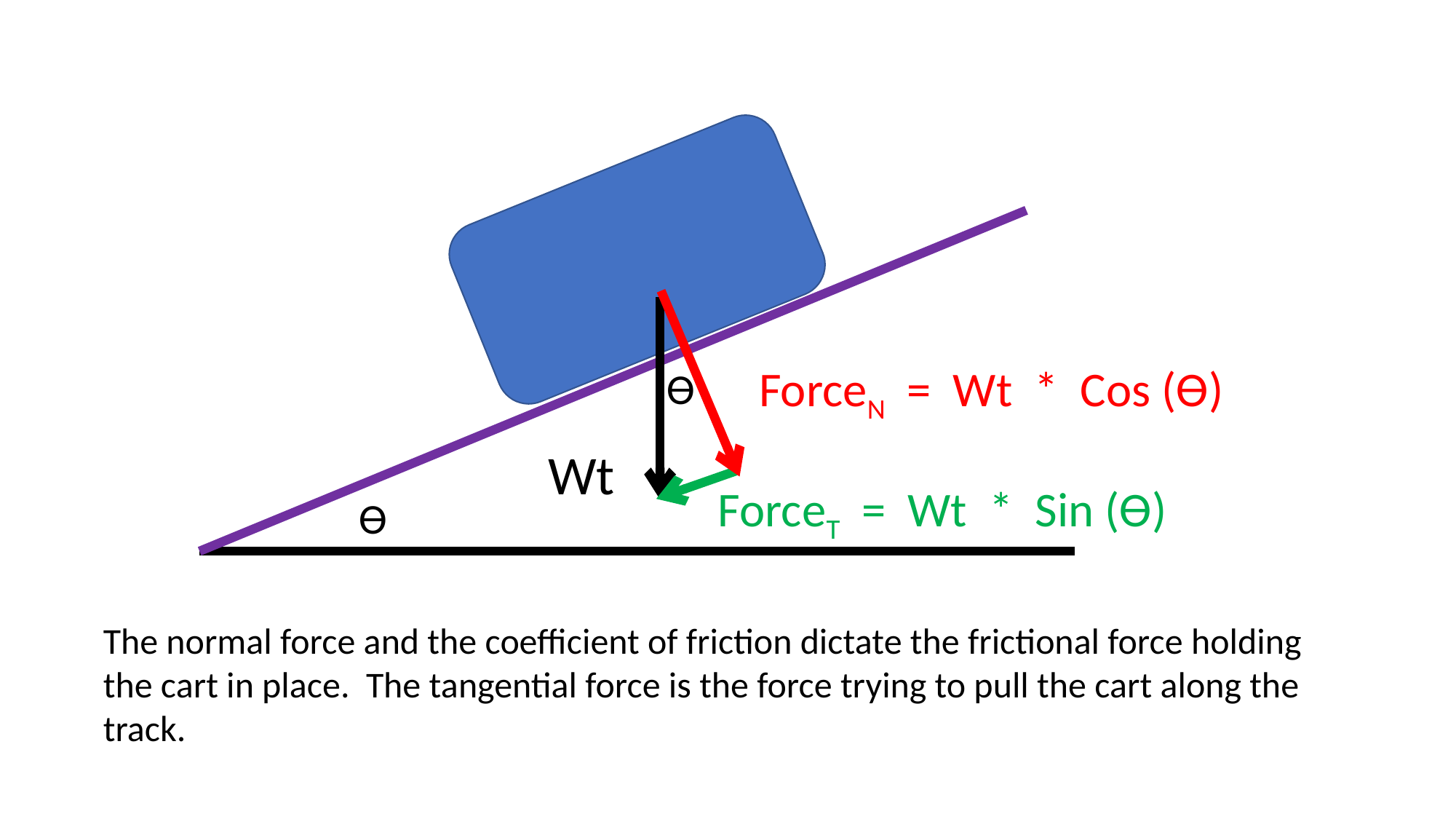

ForceN  =  Wt  *  Cos (ϴ)
ϴ
Wt
ϴ
ForceT  =  Wt  *  Sin (ϴ)
The normal force and the coefficient of friction dictate the frictional force holding the cart in place.  The tangential force is the force trying to pull the cart along the track.